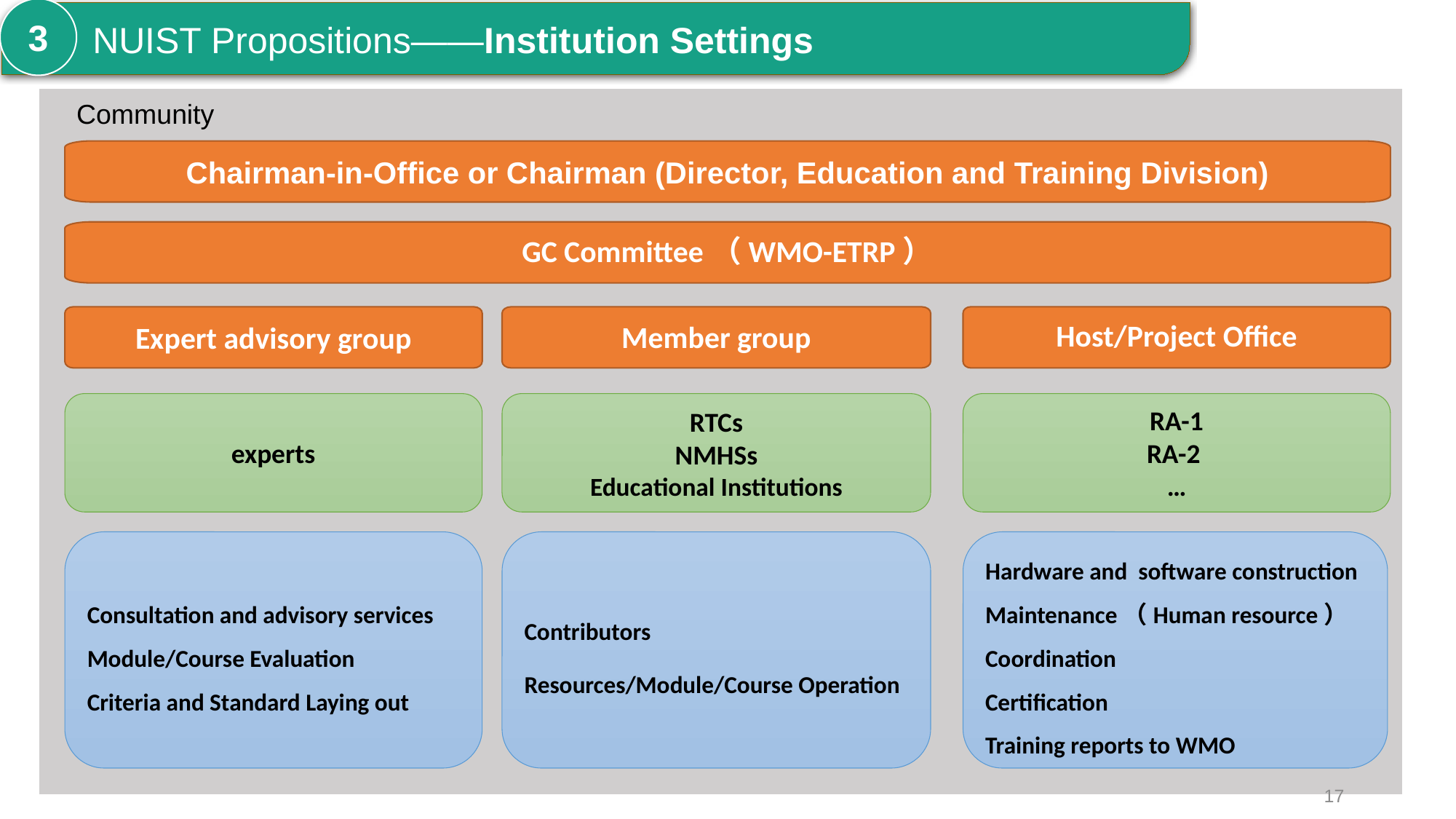

#
3
       NUIST Propositions——Institution Settings

Community
Chairman-in-Office or Chairman (Director, Education and Training Division)
GC Committee（WMO-ETRP）
Expert advisory group
Member group
Host/Project Office
experts
RTCs
NMHSs
Educational Institutions
RA-1
RA-2
…
Contributors
Resources/Module/Course Operation
Consultation and advisory services
Module/Course Evaluation
Criteria and Standard Laying out
Hardware and  software construction
Maintenance（Human resource）
Coordination
Certification
Training reports to WMO
17